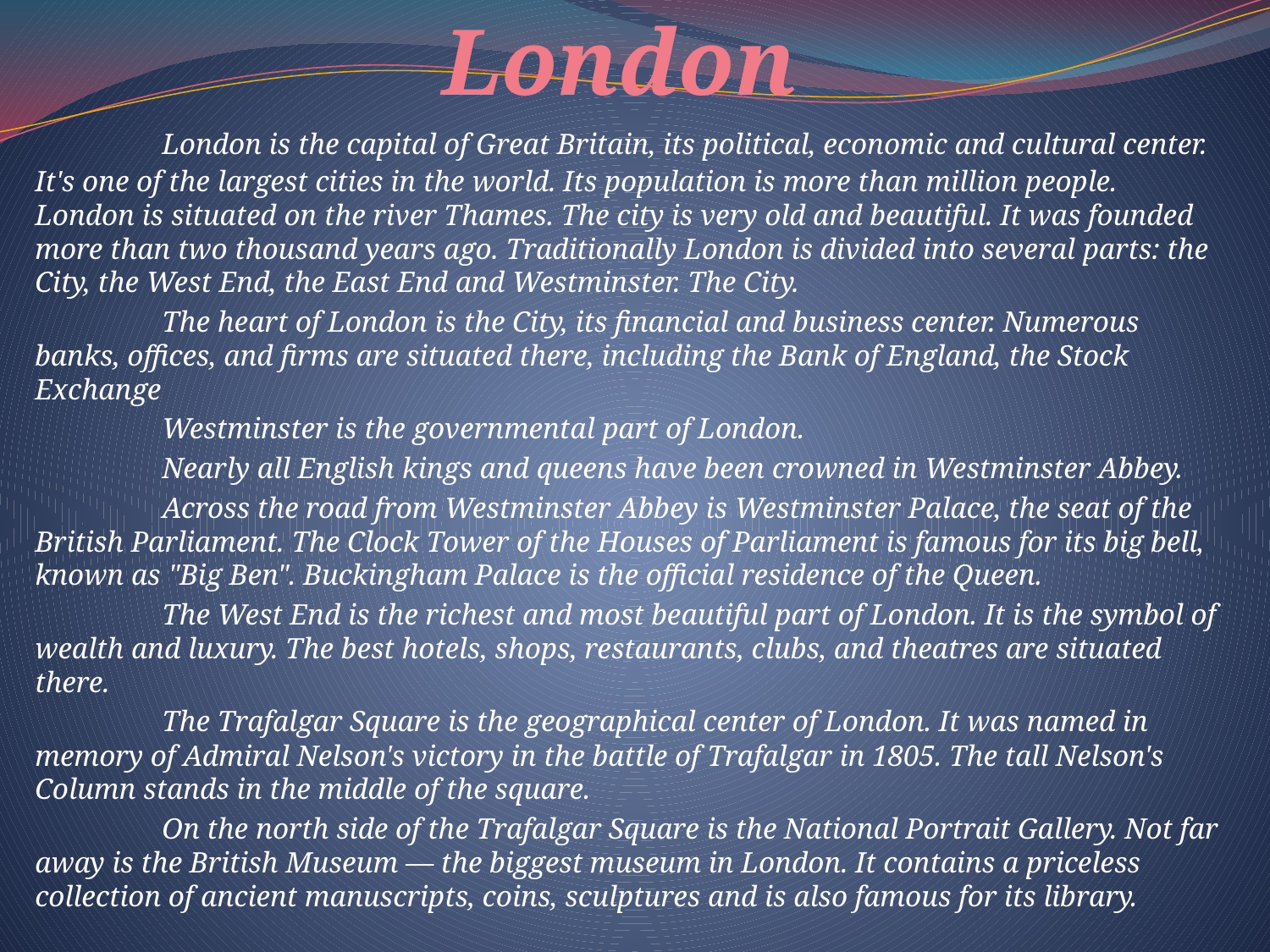

# London
	London is the capital of Great Britain, its political, economic and cultural center. It's one of the largest cities in the world. Its population is more than million people. London is situated on the river Thames. The city is very old and beautiful. It was founded more than two thousand years ago. Traditionally London is divided into several parts: the City, the West End, the East End and Westminster. The City.
	The heart of London is the City, its financial and business center. Numerous banks, offices, and firms are situated there, including the Bank of England, the Stock Exchange
	Westminster is the governmental part of London.
	Nearly all English kings and queens have been crowned in Westminster Abbey.
	Across the road from Westminster Abbey is Westminster Palace, the seat of the British Parliament. The Clock Tower of the Houses of Parliament is famous for its big bell, known as "Big Ben". Buckingham Palace is the official residence of the Queen.
	The West End is the richest and most beautiful part of London. It is the symbol of wealth and luxury. The best hotels, shops, restaurants, clubs, and theatres are situated there.
	The Trafalgar Square is the geographical center of London. It was named in memory of Admiral Nelson's victory in the battle of Trafalgar in 1805. The tall Nelson's Column stands in the middle of the square.
	On the north side of the Trafalgar Square is the National Portrait Gallery. Not far away is the British Museum — the biggest museum in London. It contains a priceless collection of ancient manuscripts, coins, sculptures and is also famous for its library.